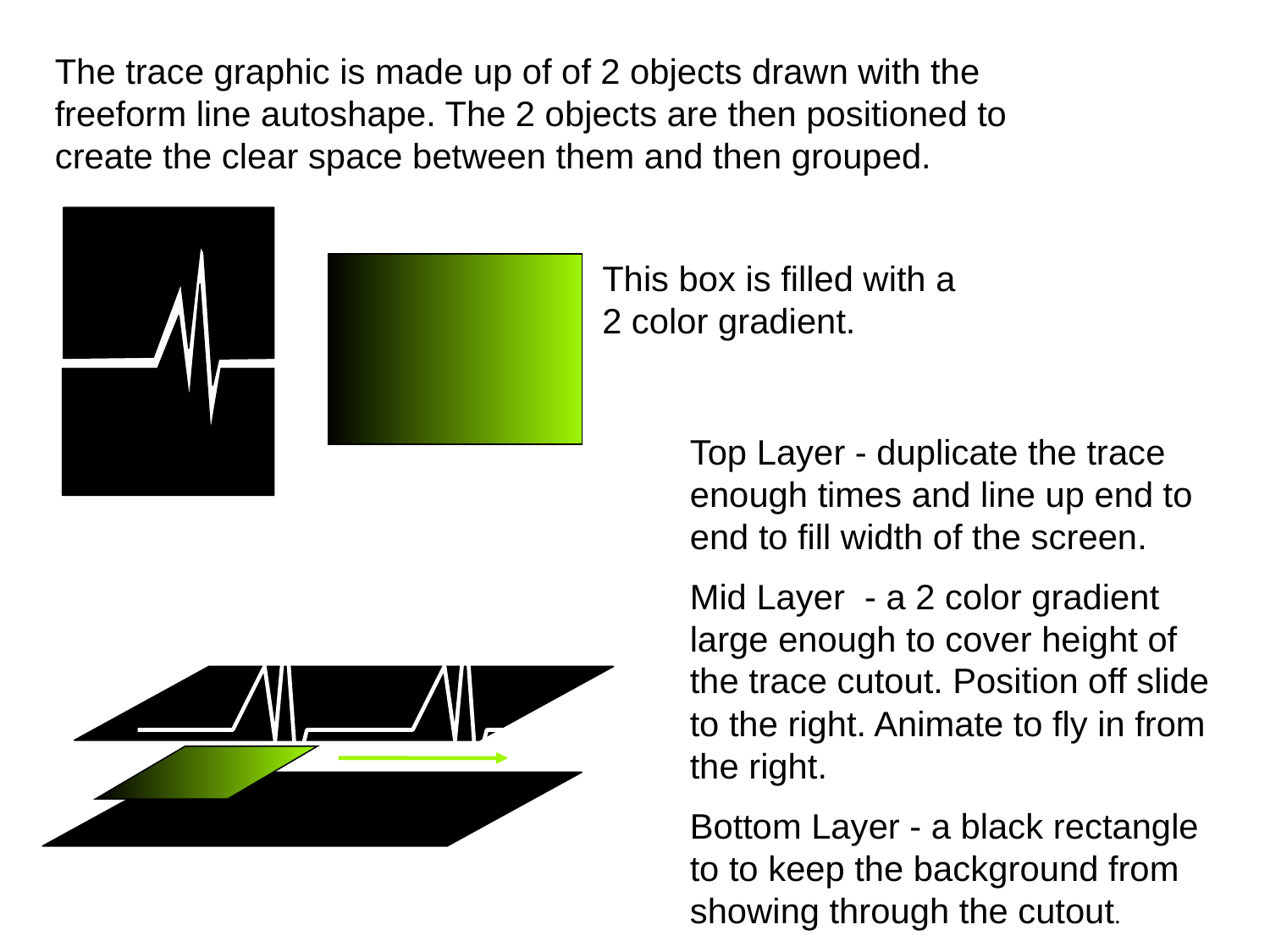

The trace graphic is made up of of 2 objects drawn with the freeform line autoshape. The 2 objects are then positioned to create the clear space between them and then grouped.

This box is filled with a 2 color gradient.

Top Layer - duplicate the trace enough times and line up end to end to fill width of the screen.
Mid Layer  - a 2 color gradient large enough to cover height of the trace cutout. Position off slide to the right. Animate to fly in from the right.
Bottom Layer - a black rectangle to to keep the background from showing through the cutout.